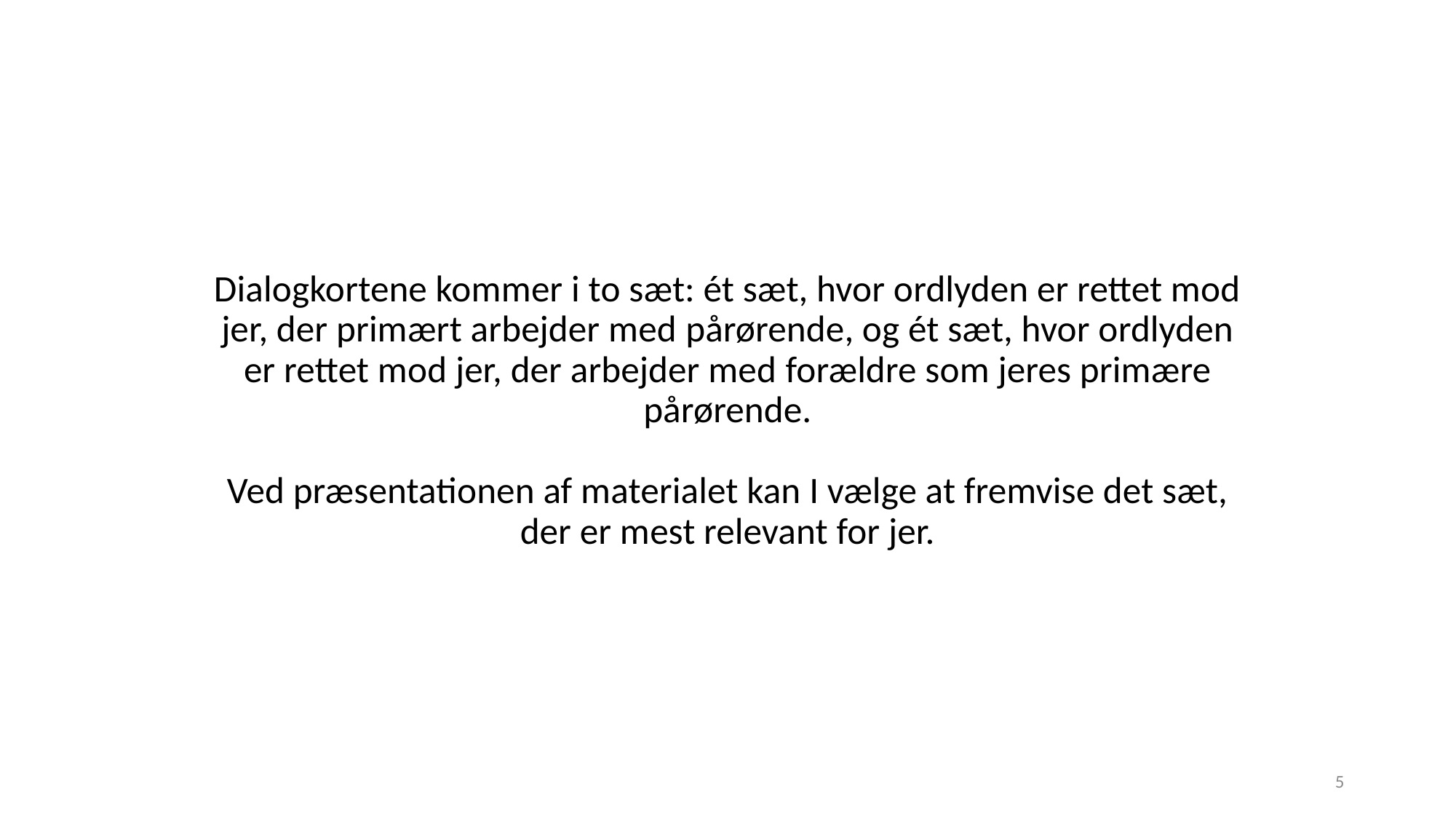

# Dialogkortene kommer i to sæt: ét sæt, hvor ordlyden er rettet mod jer, der primært arbejder med pårørende, og ét sæt, hvor ordlyden er rettet mod jer, der arbejder med forældre som jeres primære pårørende. Ved præsentationen af materialet kan I vælge at fremvise det sæt, der er mest relevant for jer.
5